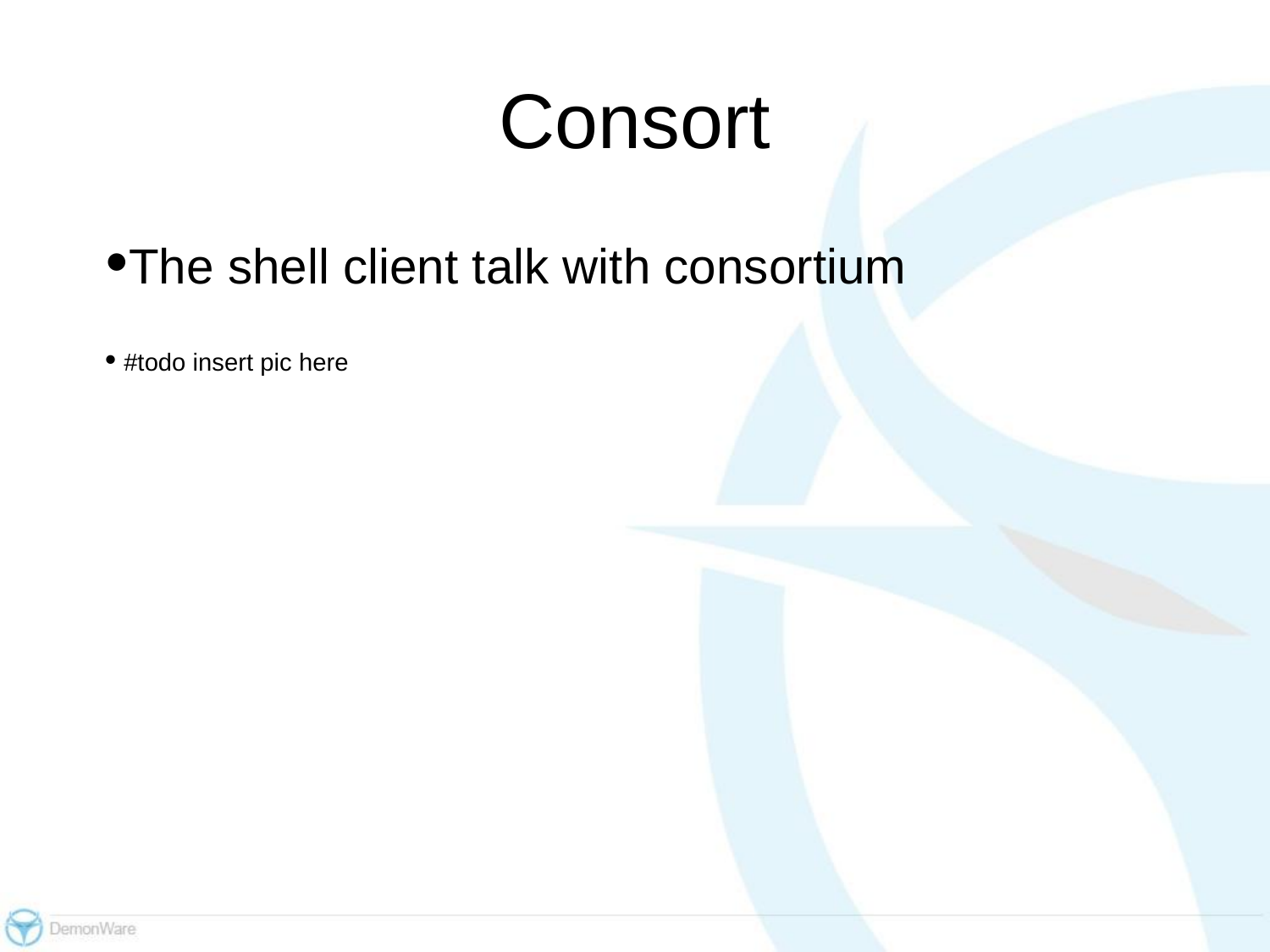

# Consort
The shell client talk with consortium

#todo insert pic here